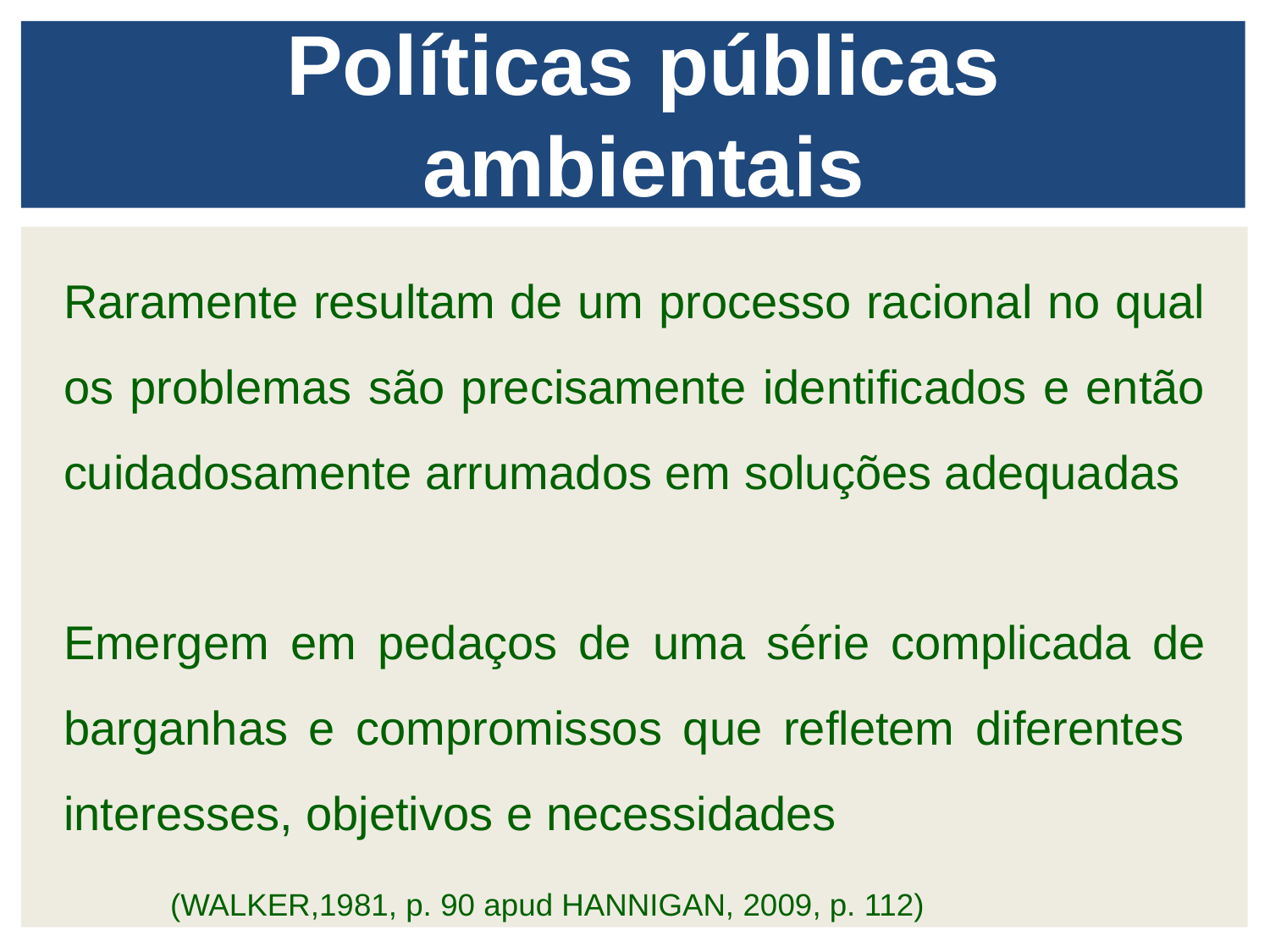

# Políticas públicas ambientais
Raramente resultam de um processo racional no qual os problemas são precisamente identificados e então cuidadosamente arrumados em soluções adequadas

Emergem em pedaços de uma série complicada de barganhas e compromissos que refletem diferentes  interesses, objetivos e necessidades
			(WALKER,1981, p. 90 apud HANNIGAN, 2009, p. 112)